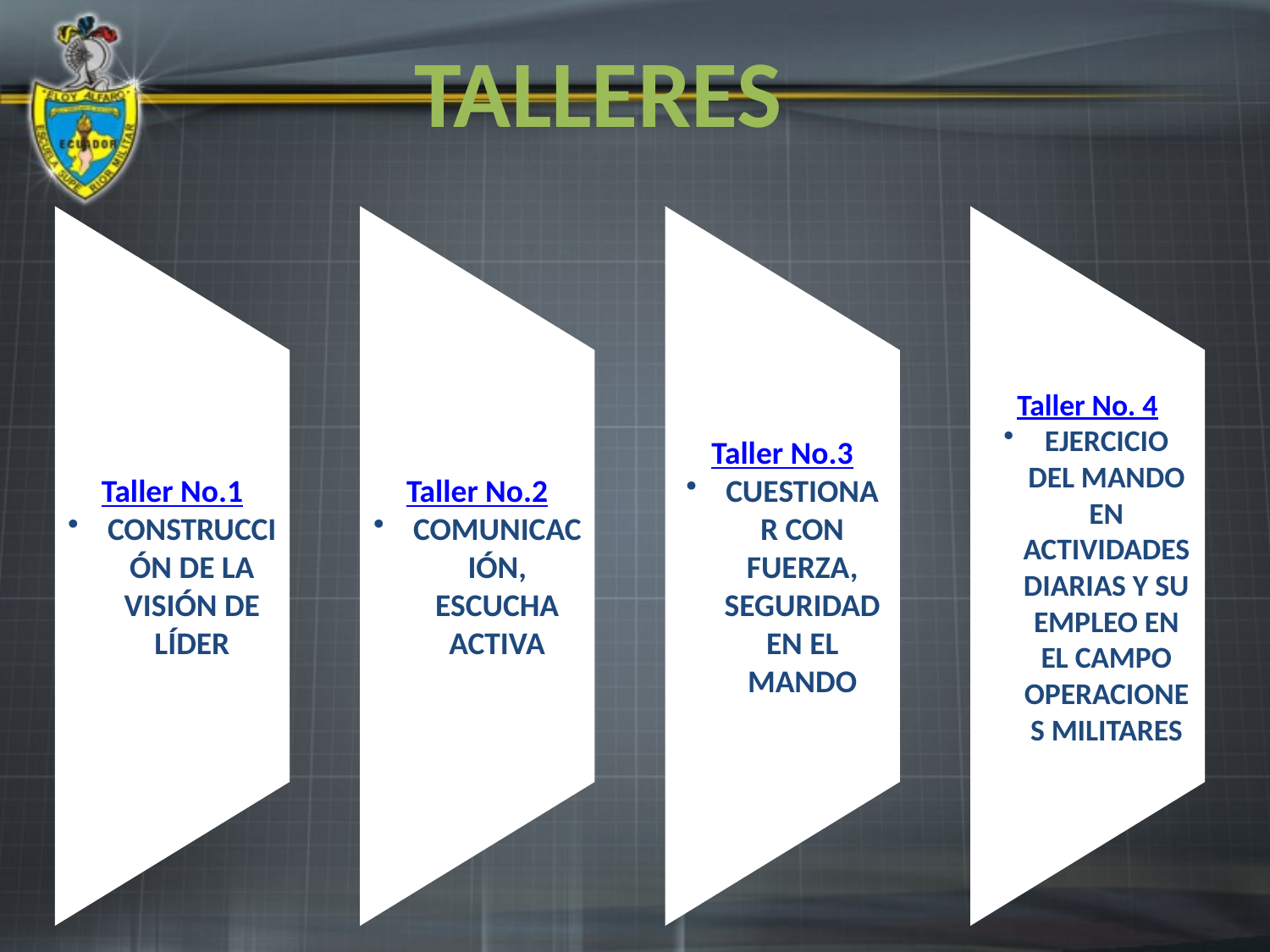

TALLERES
Taller No.1
CONSTRUCCIÓN DE LA VISIÓN DE LÍDER
Taller No.2
COMUNICACIÓN, ESCUCHA ACTIVA
Taller No.3
CUESTIONAR CON FUERZA, SEGURIDAD EN EL MANDO
Taller No. 4
EJERCICIO DEL MANDO EN ACTIVIDADES DIARIAS Y SU EMPLEO EN EL CAMPO OPERACIONES MILITARES